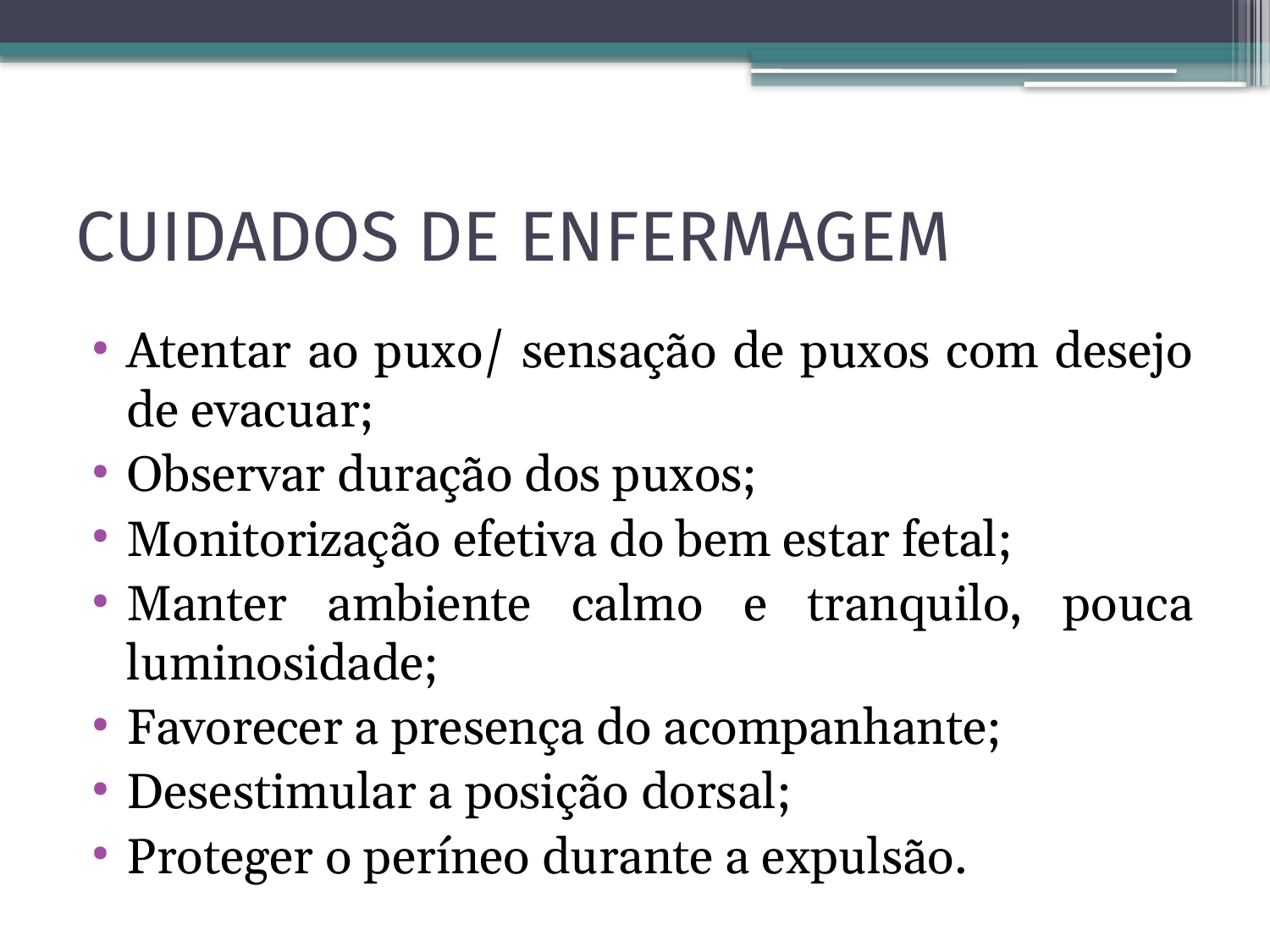

# CUIDADOS DE ENFERMAGEM
Atentar ao puxo/ sensação de puxos com desejo de evacuar;
Observar duração dos puxos;
Monitorização efetiva do bem estar fetal;
Manter ambiente calmo e tranquilo, pouca luminosidade;
Favorecer a presença do acompanhante;
Desestimular a posição dorsal;
Proteger o períneo durante a expulsão.